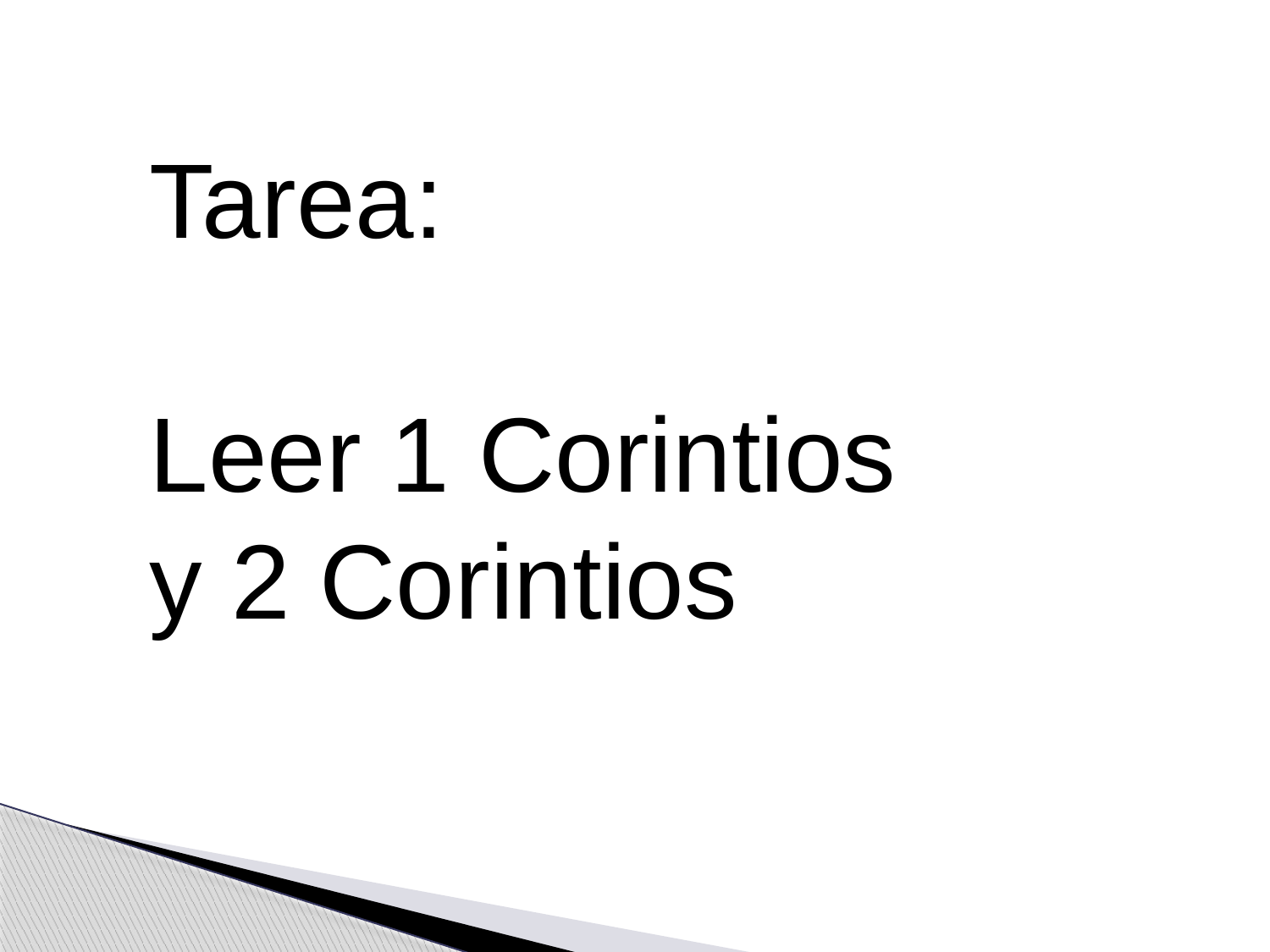

Tarea:

Leer 1 Corintios
y 2 Corintios